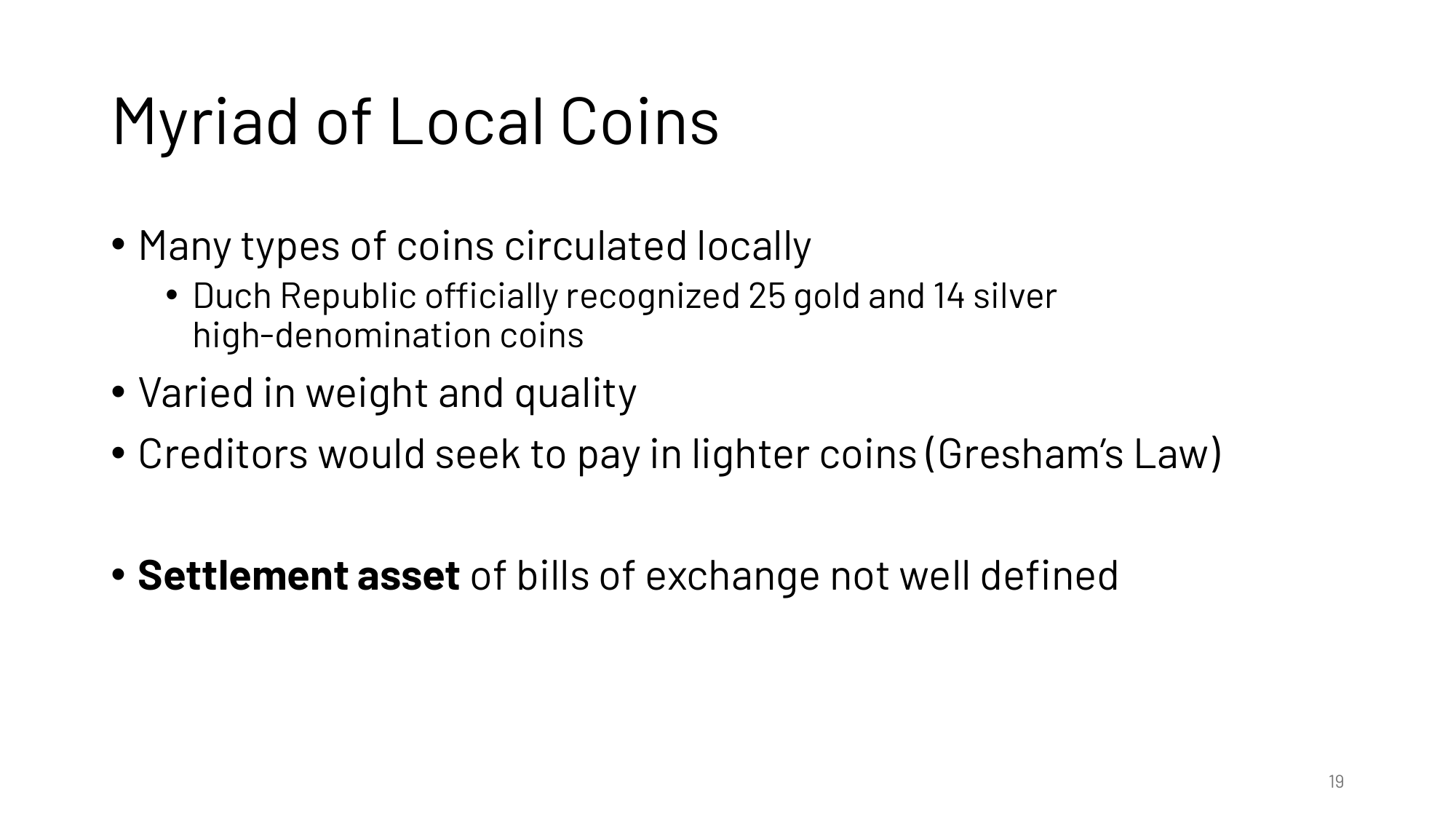

# Myriad of Local Coins
Many types of coins circulated locally
Duch Republic officially recognized 25 gold and 14 silver
high-denomination coins
Varied in weight and quality
Creditors would seek to pay in lighter coins (Gresham’s Law)

Settlement asset of bills of exchange not well defined
19